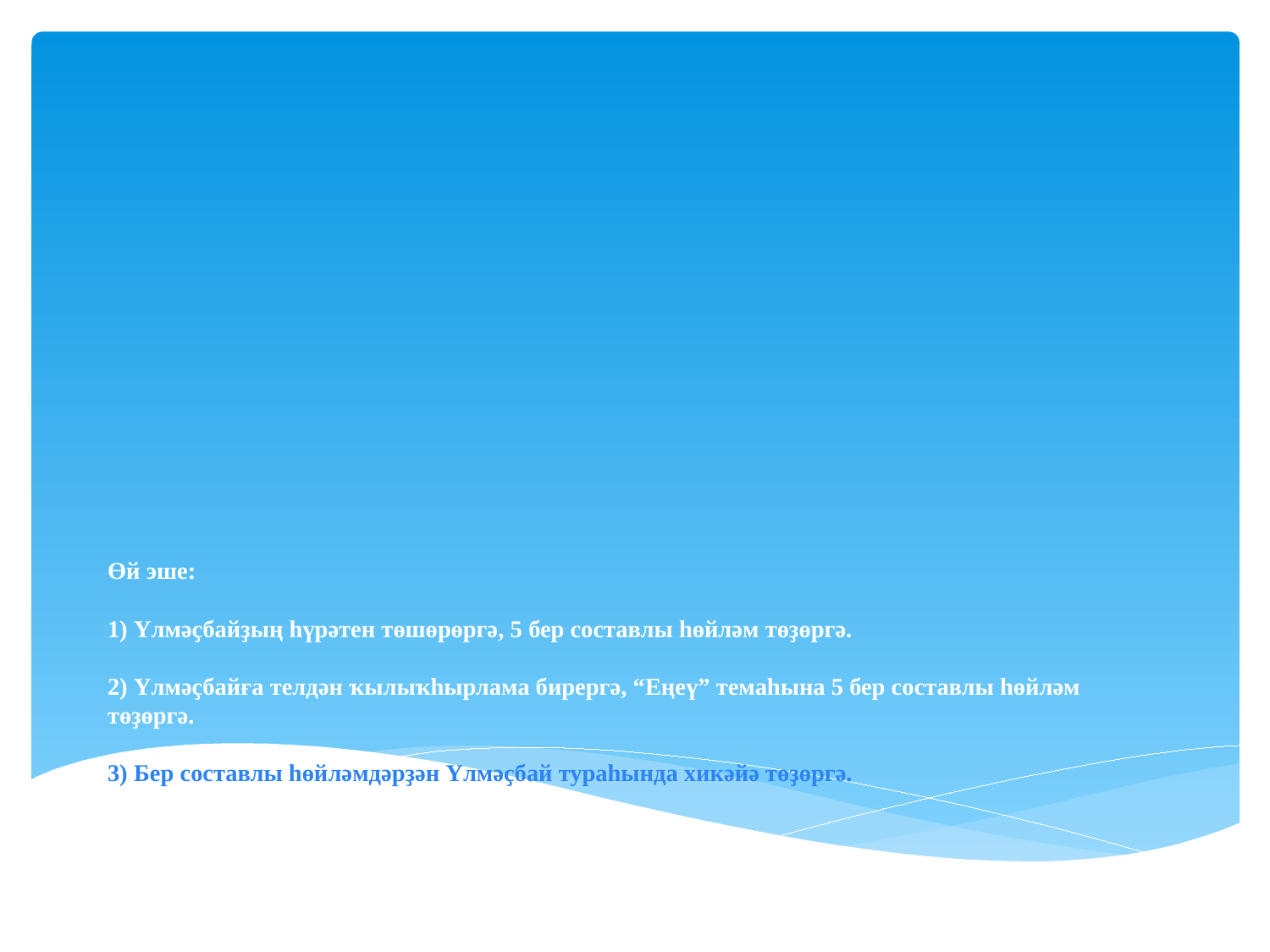

# Өй эше: 1) Үлмәҫбайҙың һүрәтен төшөрөргә, 5 бер составлы һөйләм төҙөргә. 2) Үлмәҫбайға телдән ҡылыҡһырлама бирергә, “Еңеү” темаһына 5 бер составлы һөйләм төҙөргә. 3) Бер составлы һөйләмдәрҙән Үлмәҫбай тураһында хикәйә төҙөргә.